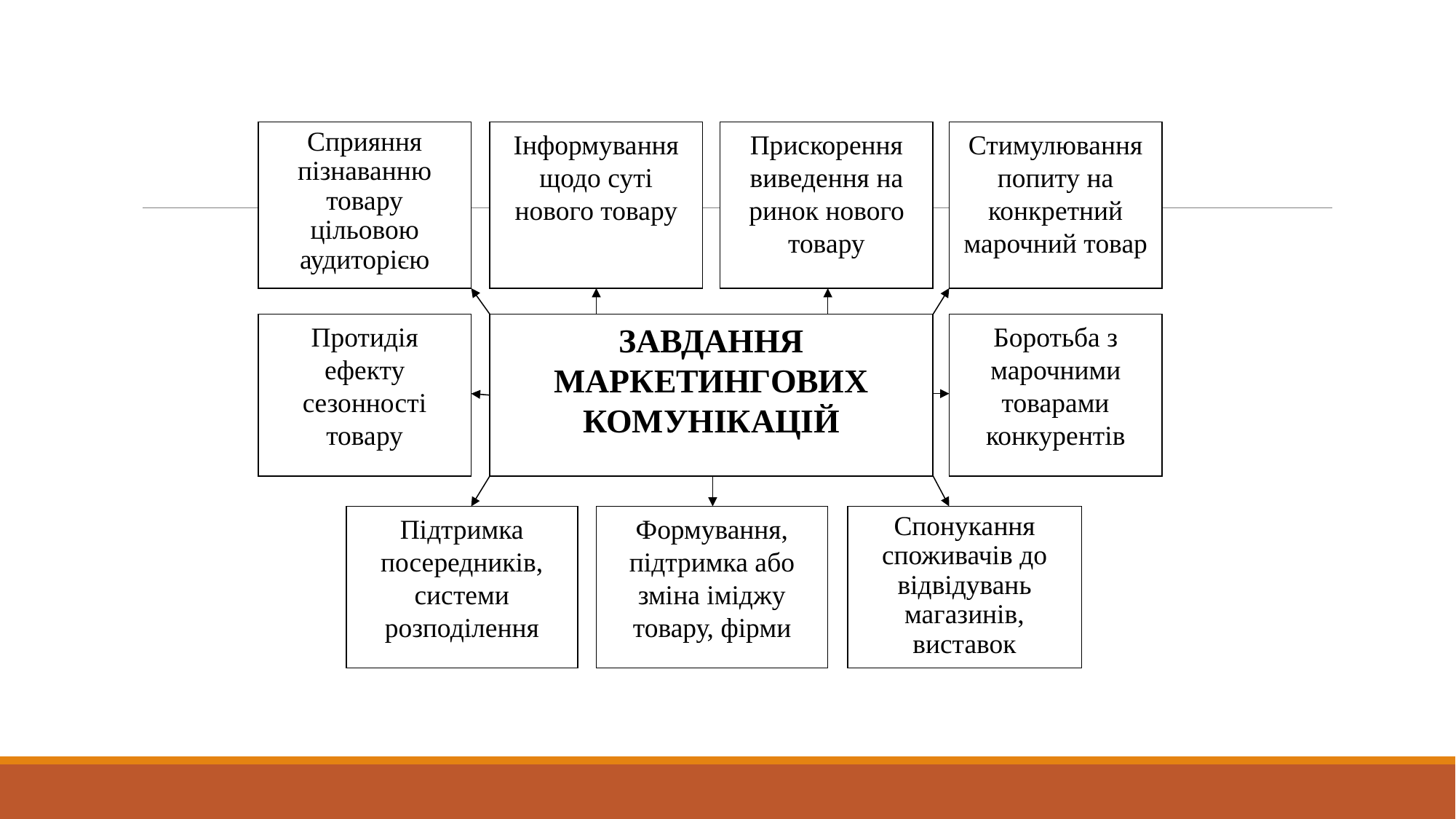

Сприяння пізнаванню товару цільовою аудиторією
Інформування щодо суті нового товару
Прискорення виведення на ринок нового товару
Стимулювання попиту на конкретний марочний товар
Протидія ефекту сезонності товару
ЗАВДАННЯ МАРКЕТИНГОВИХ КОМУНІКАЦІЙ
Боротьба з марочними товарами конкурентів
Підтримка посередників, системи розподілення
Формування, підтримка або зміна іміджу товару, фірми
Спонукання споживачів до відвідувань магазинів, виставок